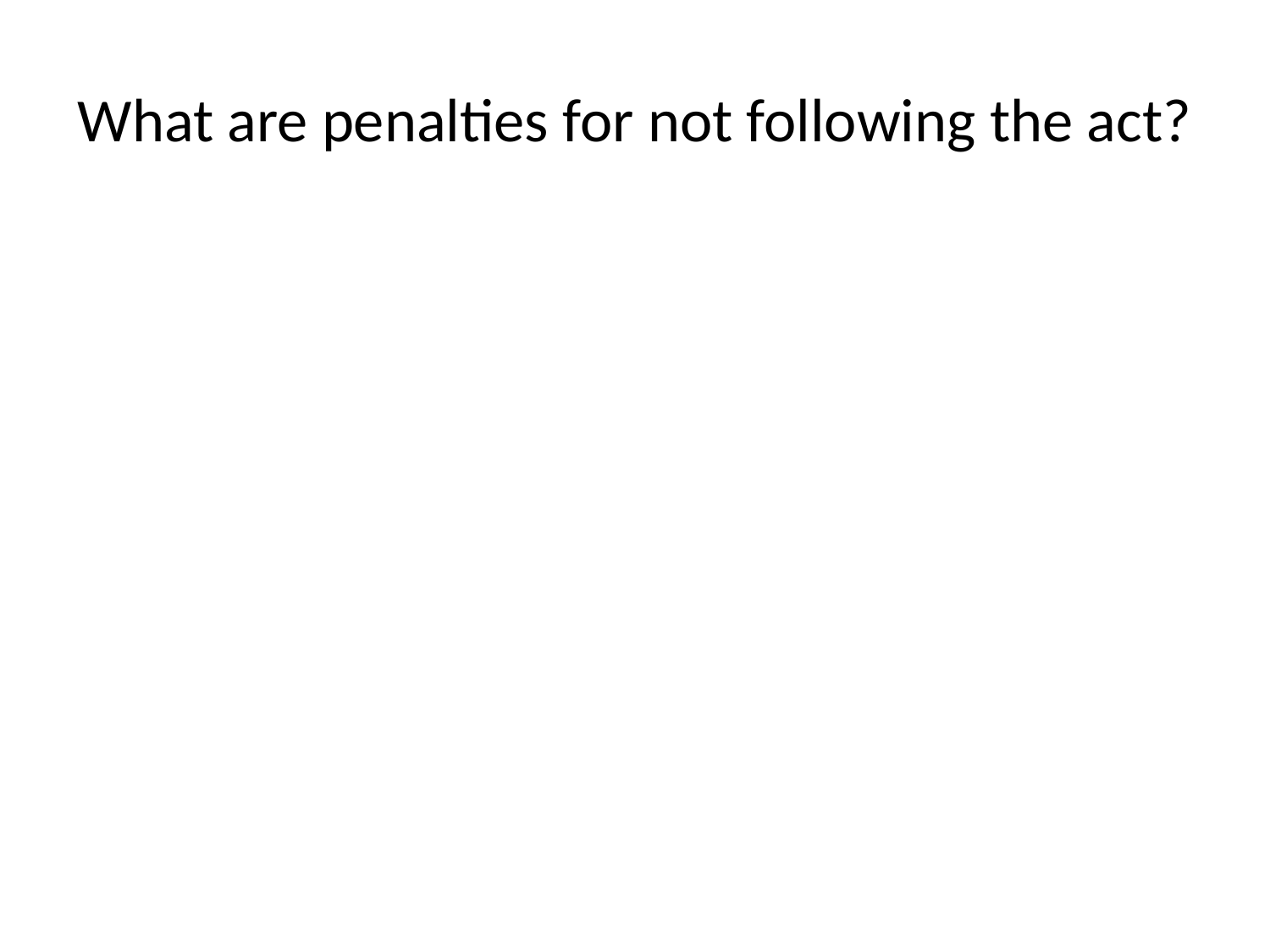

# What are penalties for not following the act?